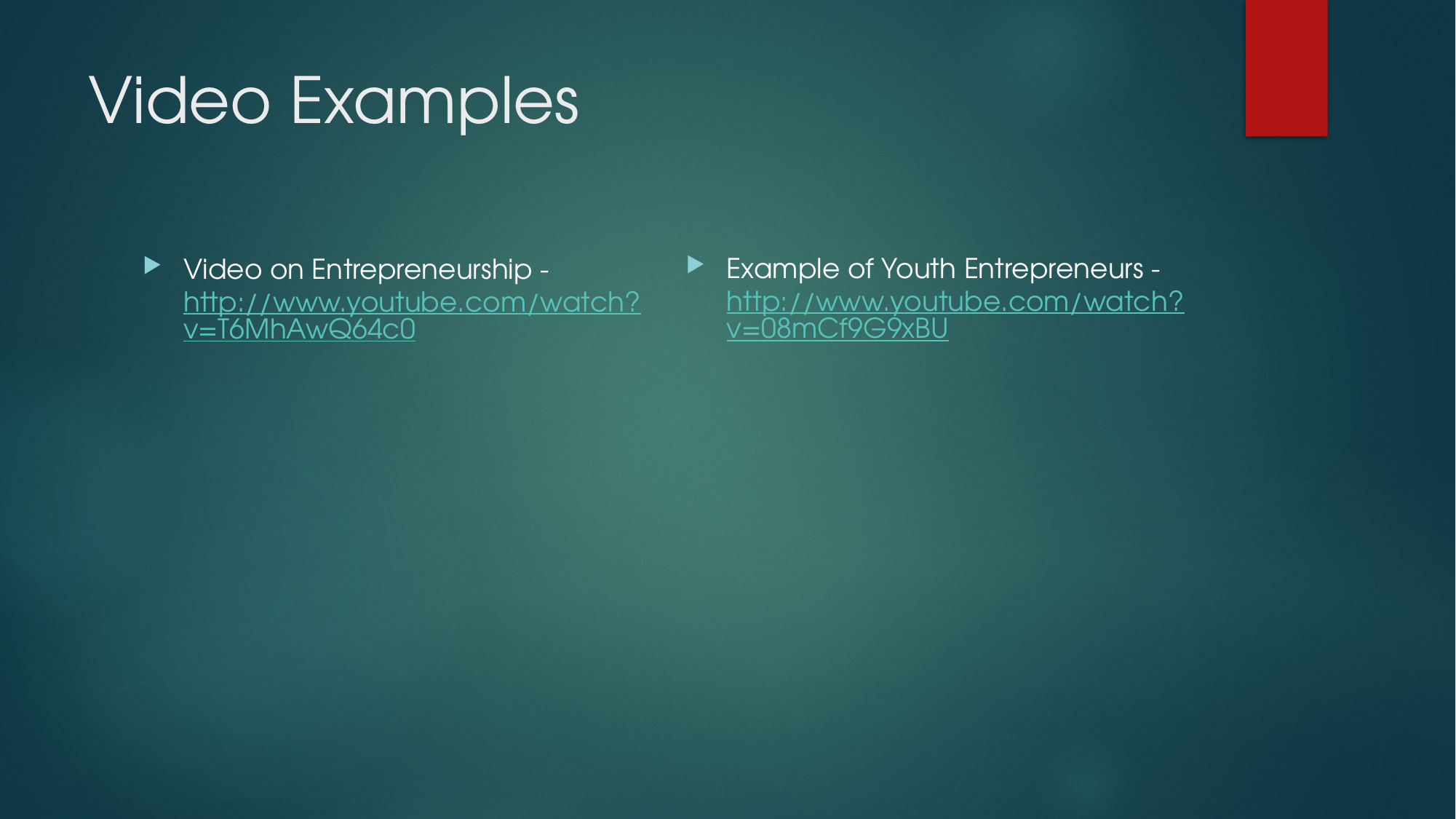

# Video Examples
Example of Youth Entrepreneurs - http://www.youtube.com/watch?v=08mCf9G9xBU

Video on Entrepreneurship - http://www.youtube.com/watch?v=T6MhAwQ64c0